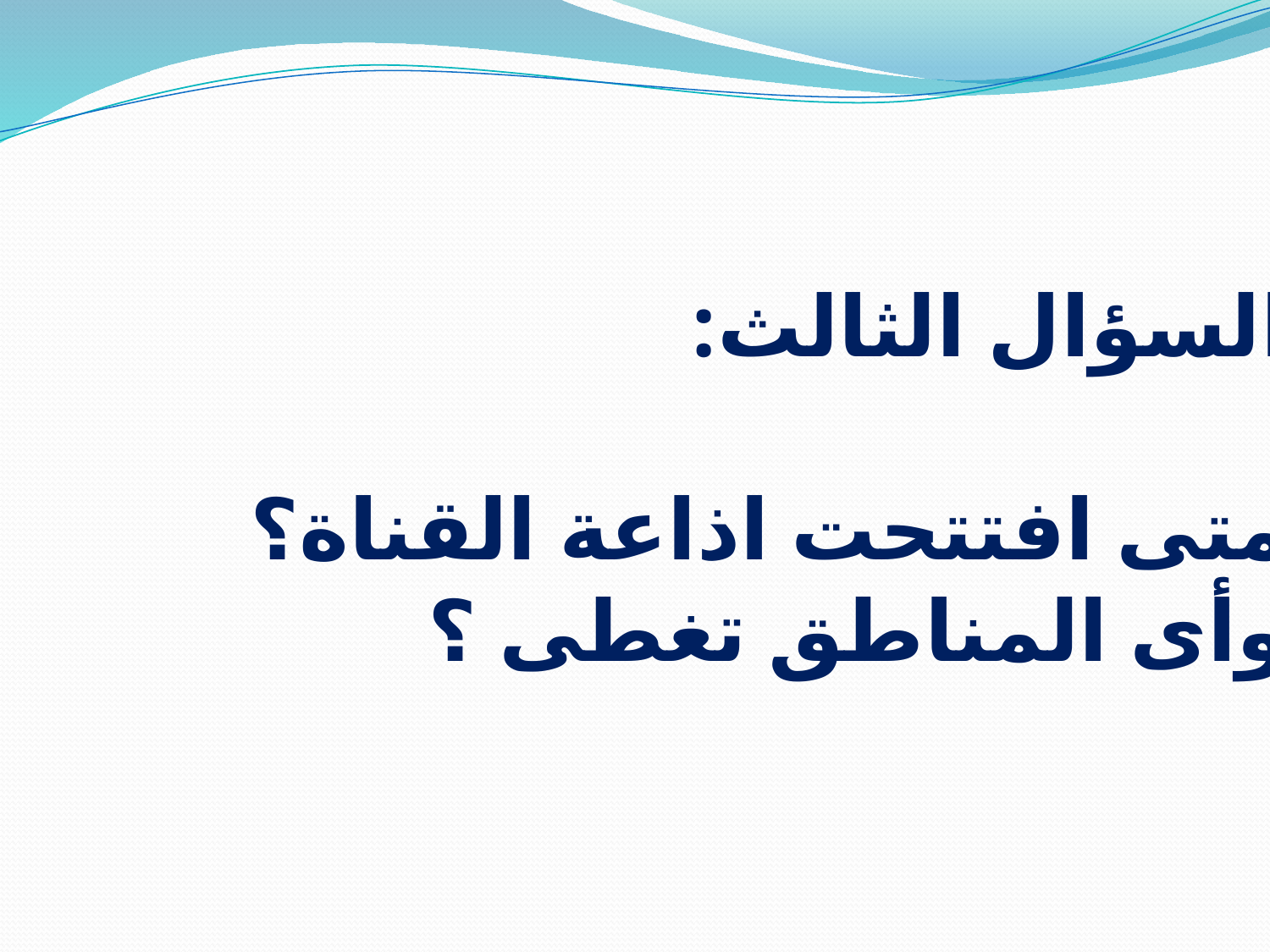

السؤال الثالث:

متى افتتحت اذاعة القناة؟
وأى المناطق تغطى ؟